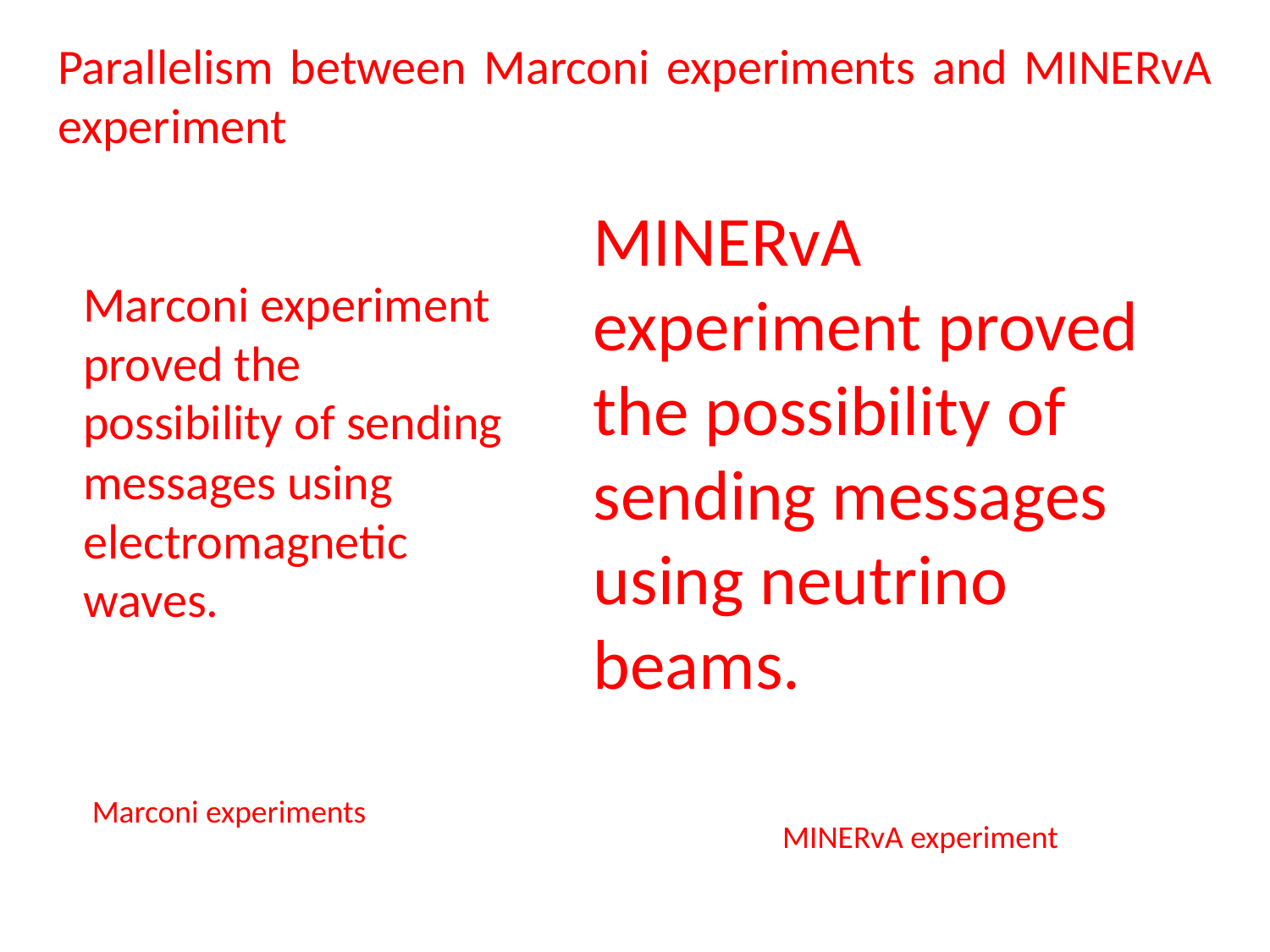

# Parallelism between Marconi experiments and MINERvA experiment
MINERvA experiment proved the possibility of sending messages using neutrino beams.
Marconi experiment proved the possibility of sending messages using electromagnetic waves.
Marconi experiments
MINERvA experiment